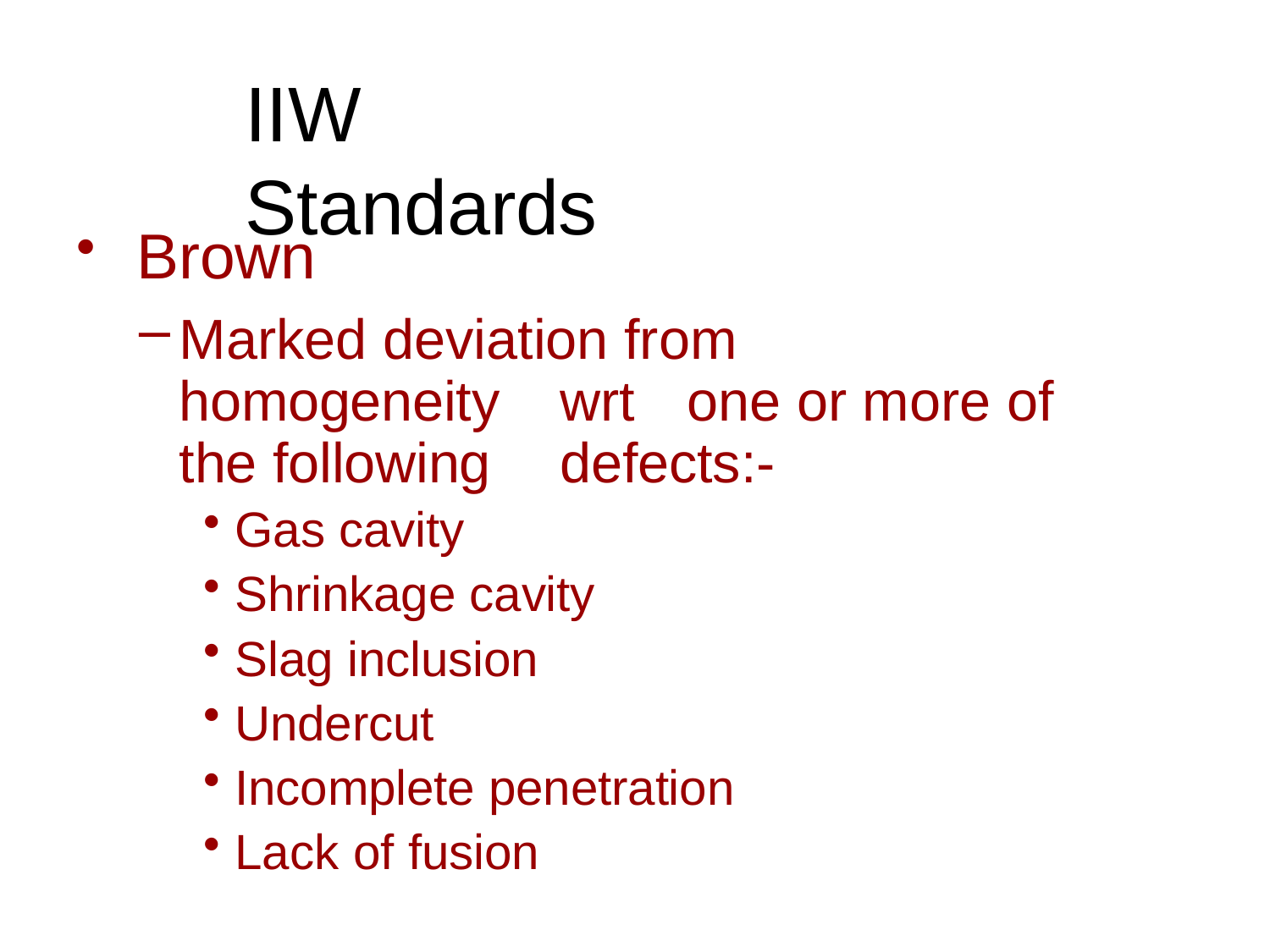

# IIW Standards
Brown
Marked deviation from homogeneity 	wrt	one or more of the following 	defects:-
Gas cavity
Shrinkage cavity
Slag inclusion
Undercut
Incomplete penetration
Lack of fusion